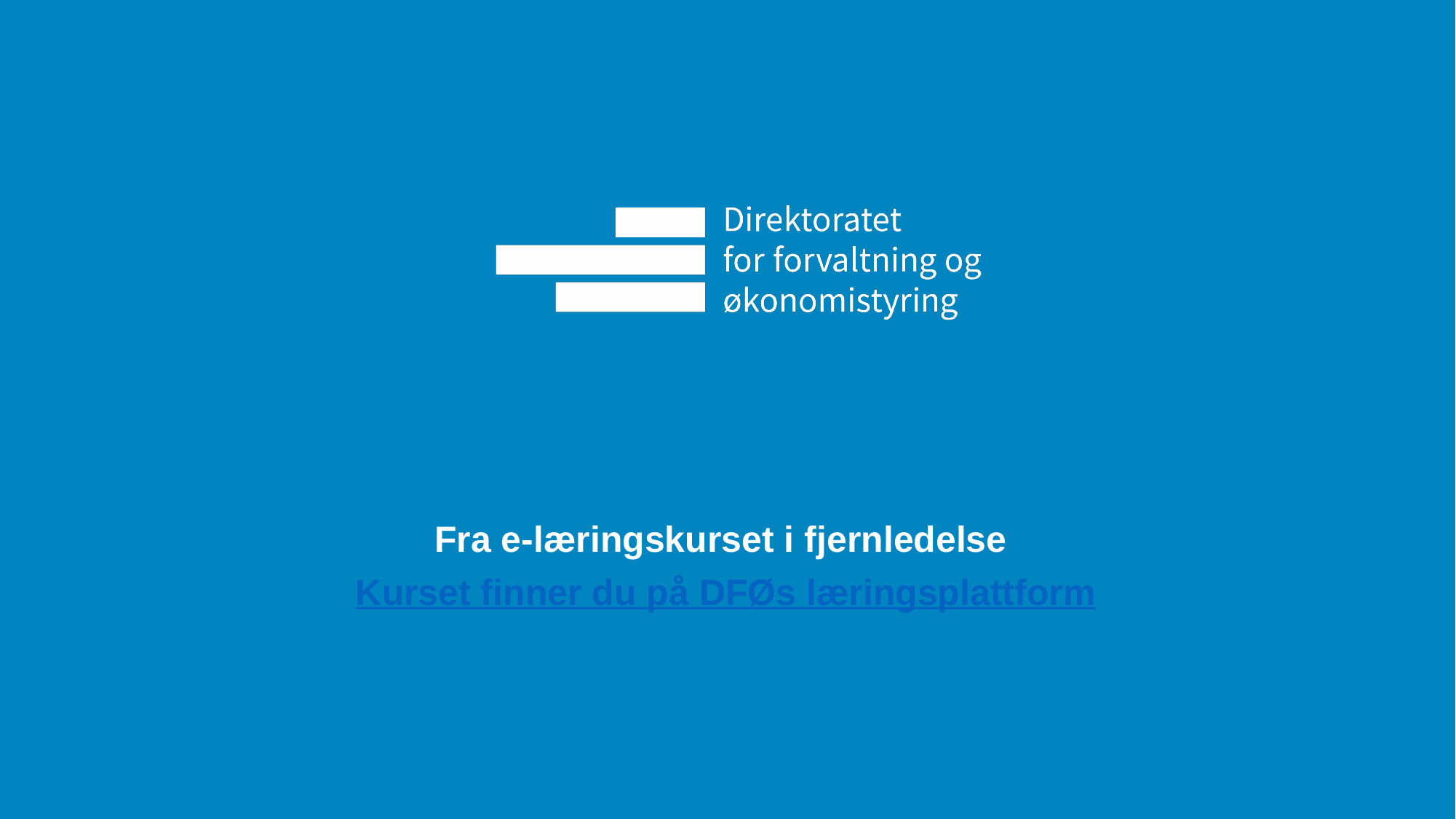

Fra e-læringskurset i fjernledelse
Kurset finner du på DFØs læringsplattform